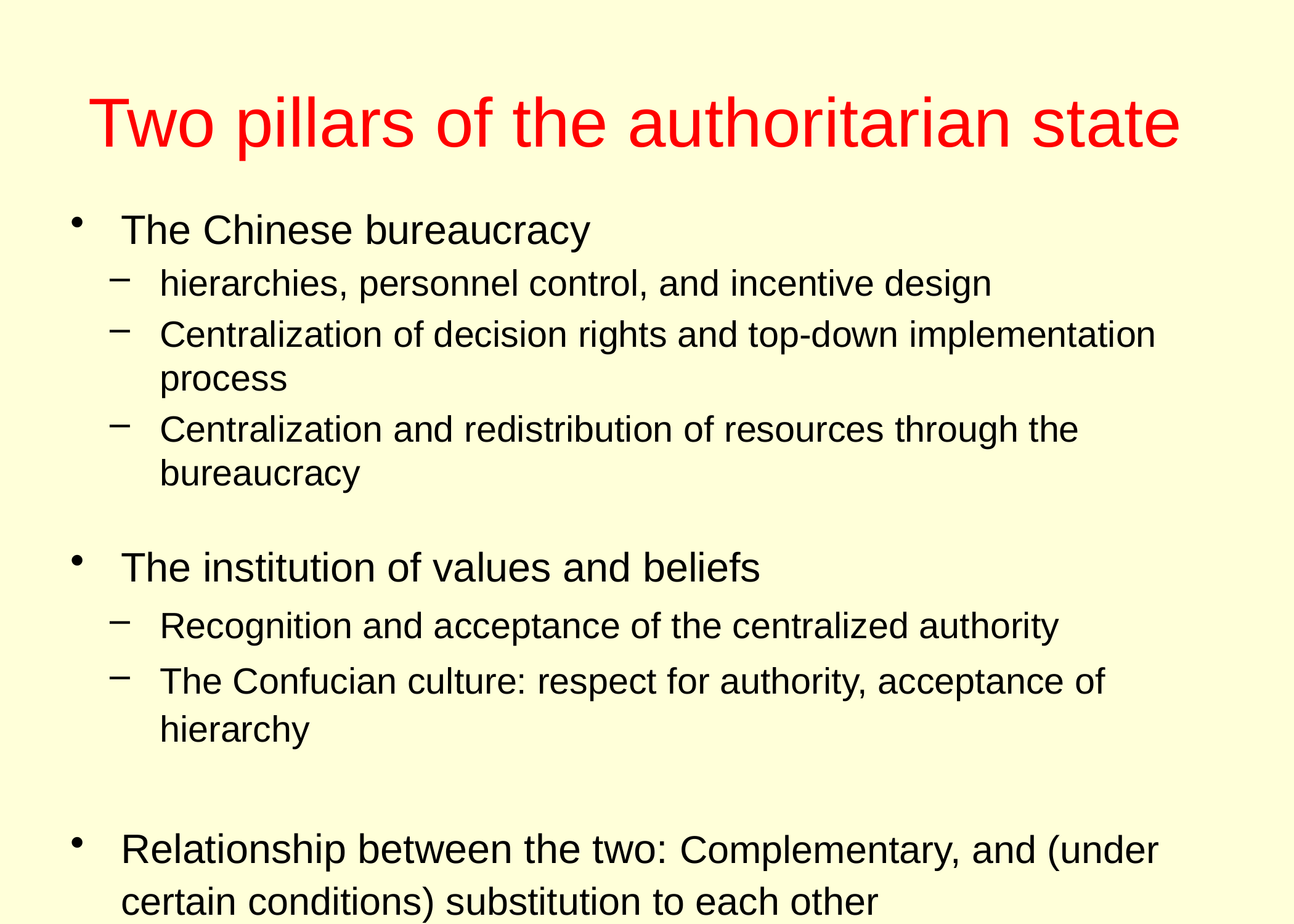

# Two pillars of the authoritarian state
The Chinese bureaucracy
hierarchies, personnel control, and incentive design
Centralization of decision rights and top-down implementation process
Centralization and redistribution of resources through the bureaucracy
The institution of values and beliefs
Recognition and acceptance of the centralized authority
The Confucian culture: respect for authority, acceptance of hierarchy

Relationship between the two: Complementary, and (under certain conditions) substitution to each other